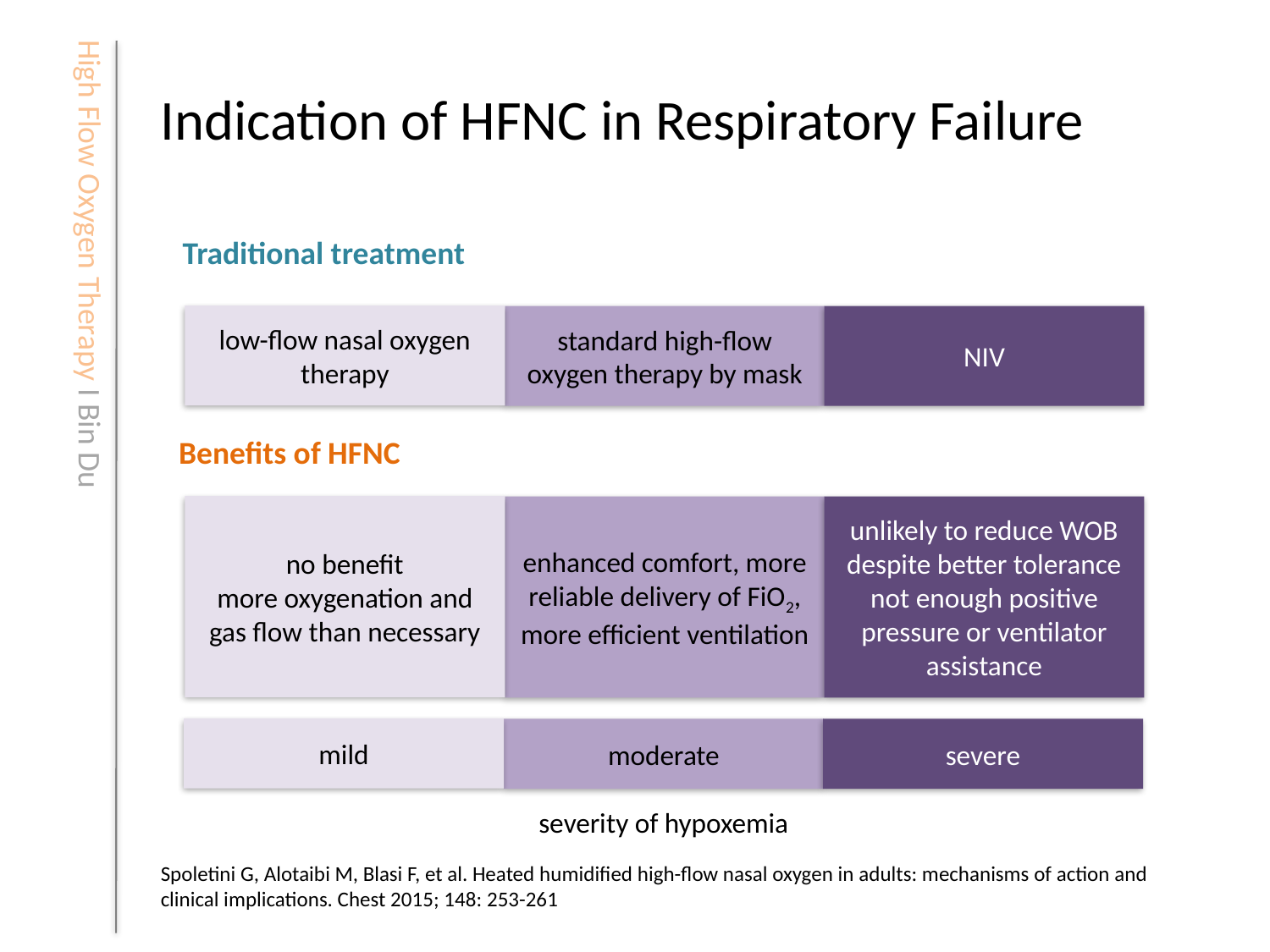

# Indication of HFNC in Respiratory Failure
Traditional treatment
low-flow nasal oxygen therapy
standard high-flow oxygen therapy by mask
NIV
Benefits of HFNC
no benefit
more oxygenation and gas flow than necessary
enhanced comfort, more reliable delivery of FiO2, more efficient ventilation
unlikely to reduce WOB despite better tolerance
not enough positive pressure or ventilator assistance
mild
moderate
severe
severity of hypoxemia
Spoletini G, Alotaibi M, Blasi F, et al. Heated humidified high-flow nasal oxygen in adults: mechanisms of action and clinical implications. Chest 2015; 148: 253-261